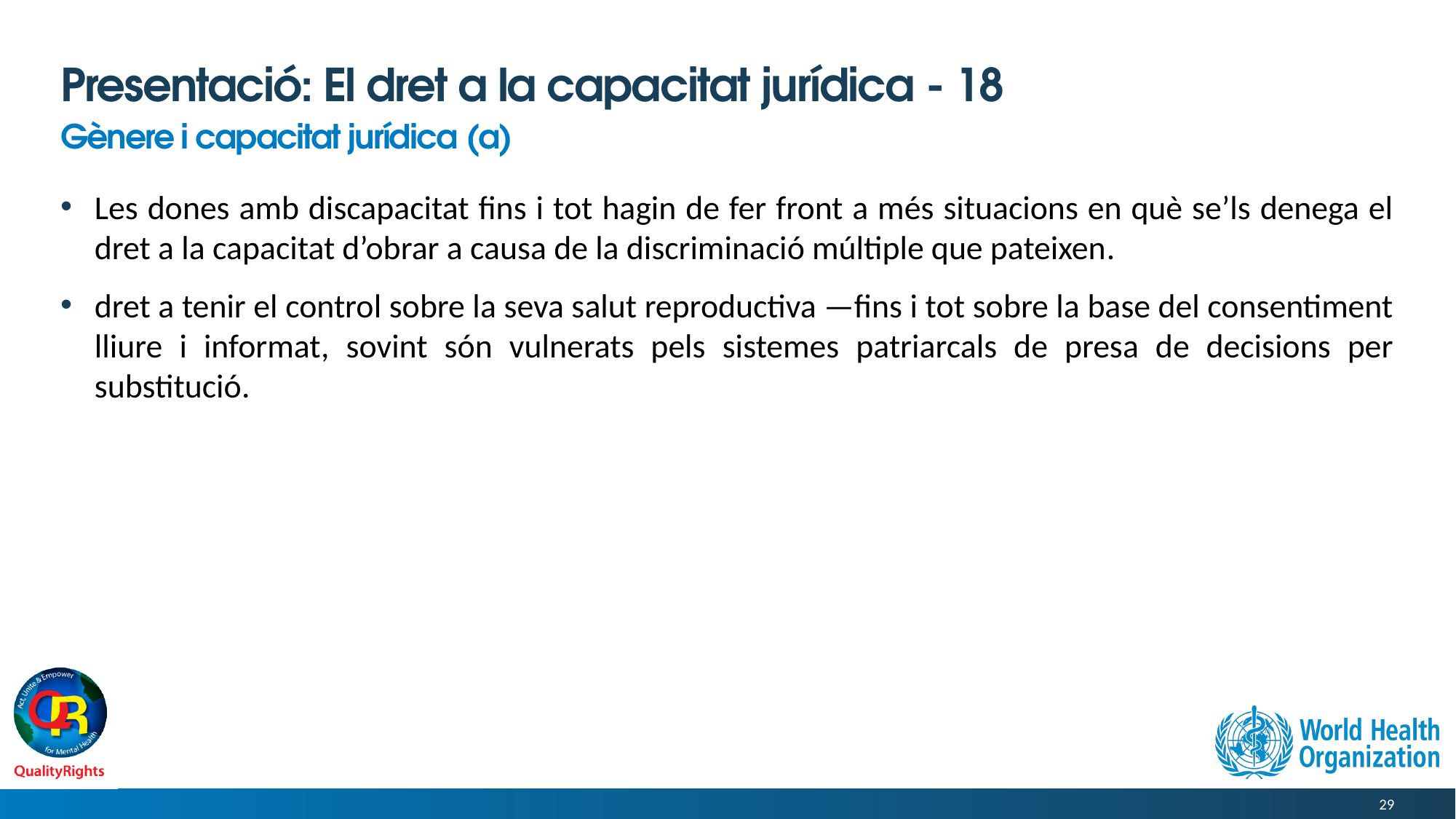

# Presentació: El dret a la capacitat jurídica - 18
Gènere i capacitat jurídica (a)
Les dones amb discapacitat fins i tot hagin de fer front a més situacions en què se’ls denega el dret a la capacitat d’obrar a causa de la discriminació múltiple que pateixen.
dret a tenir el control sobre la seva salut reproductiva —fins i tot sobre la base del consentiment lliure i informat, sovint són vulnerats pels sistemes patriarcals de presa de decisions per substitució.

29